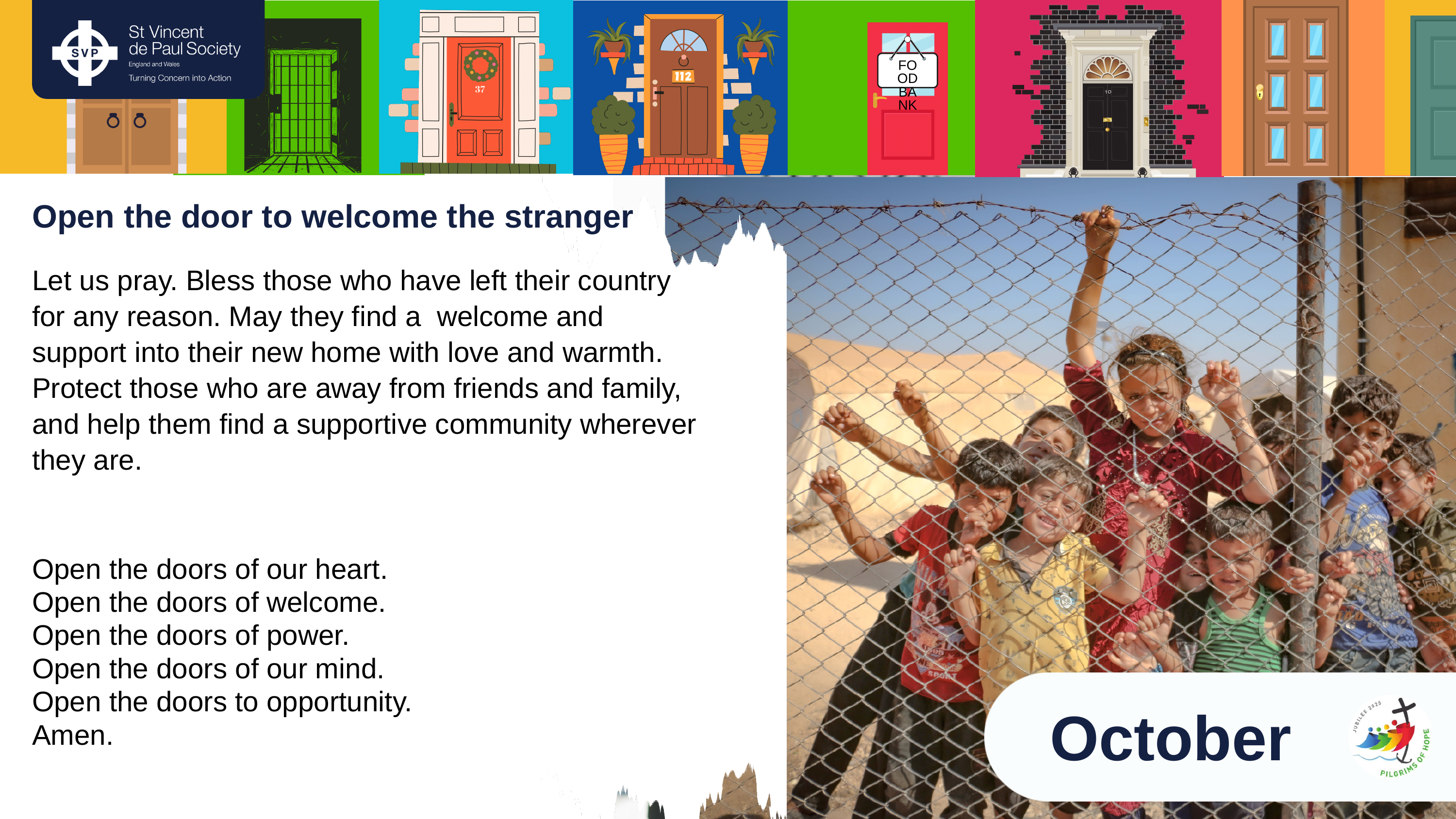

FOOD
BANK

Open the door to welcome the stranger
Let us pray. Bless those who have left their country for any reason. May they find a  welcome and support into their new home with love and warmth. Protect those who are away from friends and family, and help them find a supportive community wherever they are.

Open the doors of our heart.
Open the doors of welcome.
Open the doors of power.
Open the doors of our mind.
Open the doors to opportunity.
Amen.

October